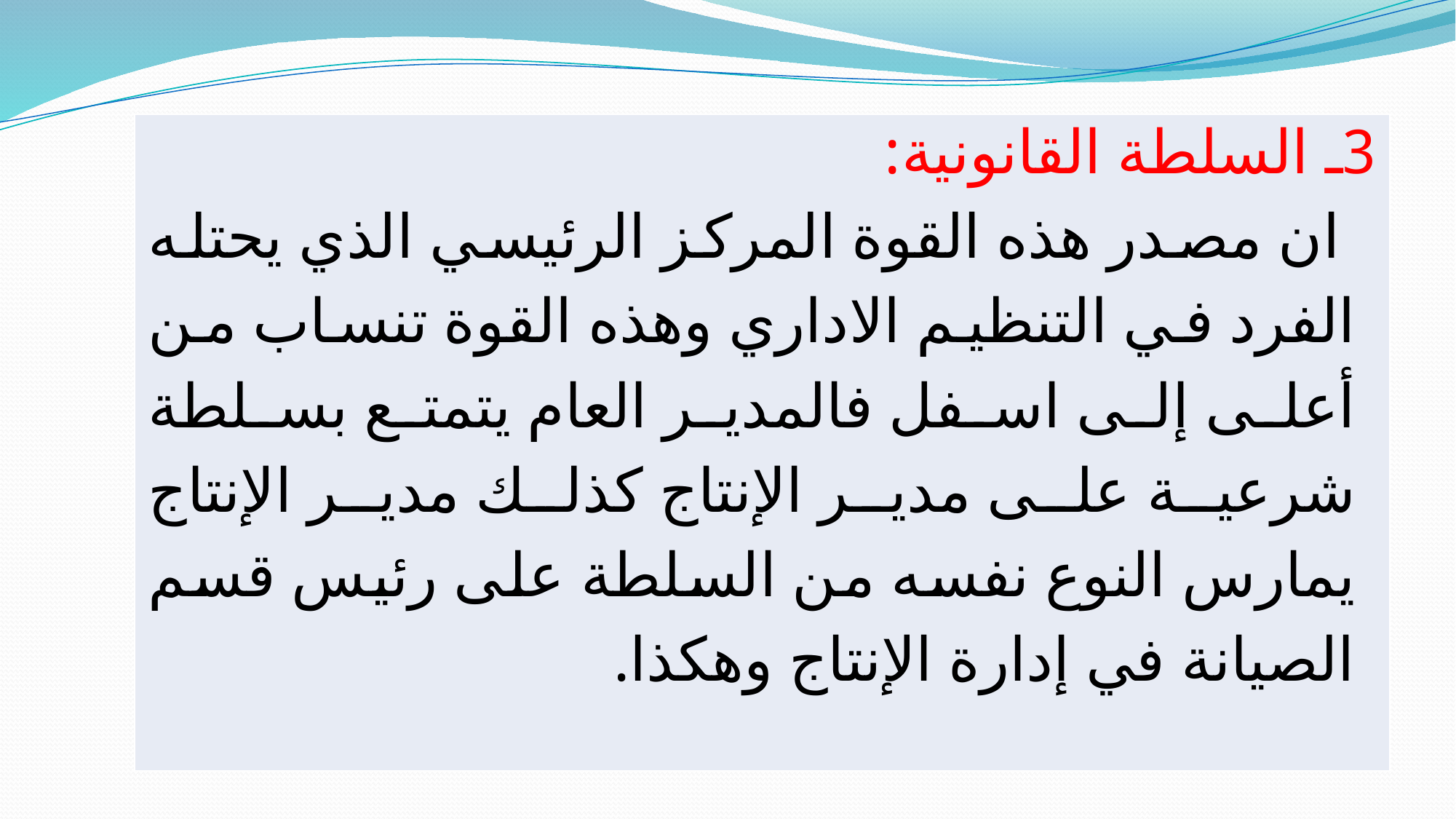

| 3ـ السلطة القانونية: ان مصدر هذه القوة المركز الرئيسي الذي يحتله الفرد في التنظيم الاداري وهذه القوة تنساب من أعلى إلى اسفل فالمدير العام يتمتع بسلطة شرعية على مدير الإنتاج كذلك مدير الإنتاج يمارس النوع نفسه من السلطة على رئيس قسم الصيانة في إدارة الإنتاج وهكذا. |
| --- |